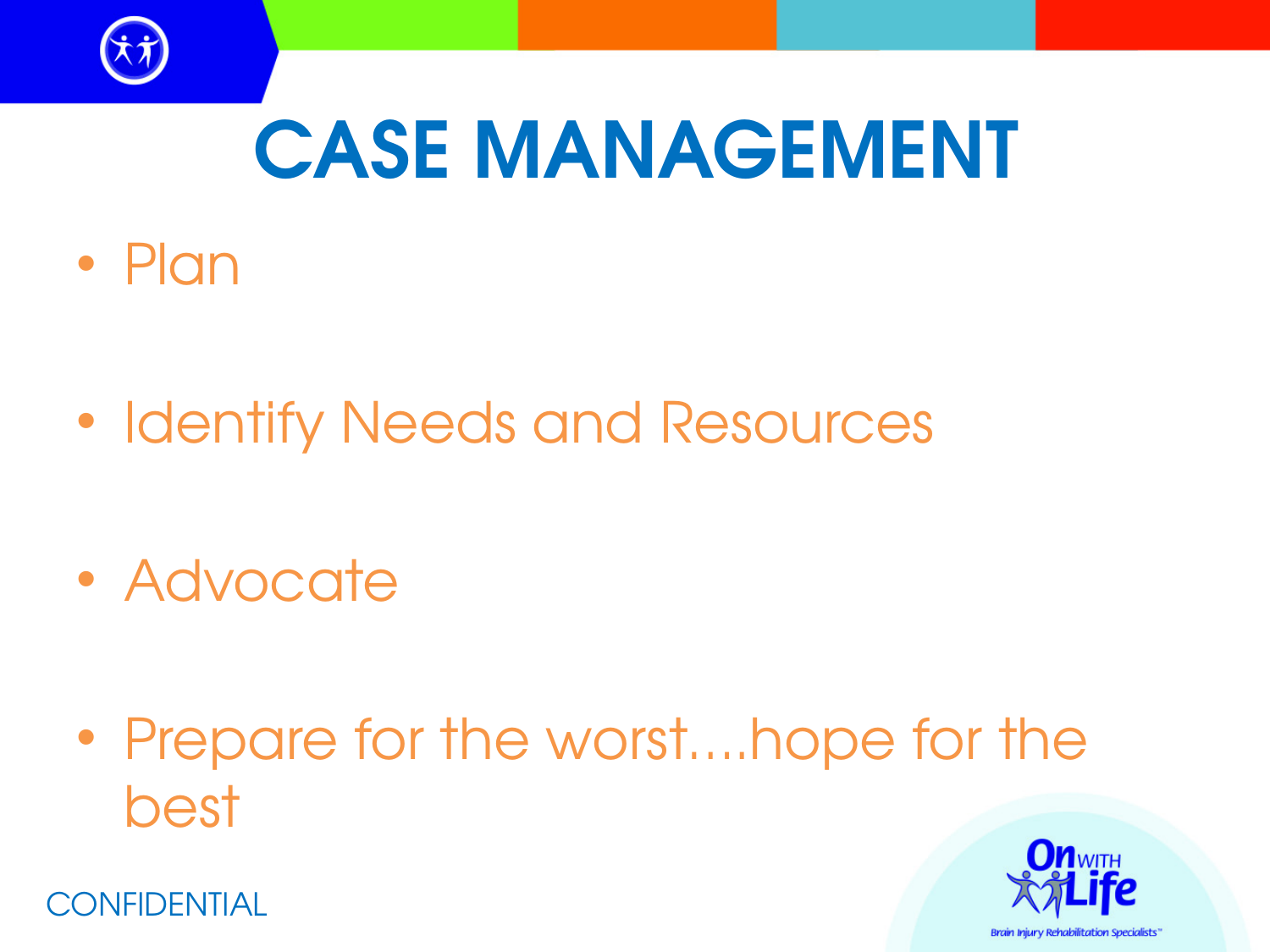

# CASE MANAGEMENT
Plan

Identify Needs and Resources

Advocate

Prepare for the worst….hope for the best